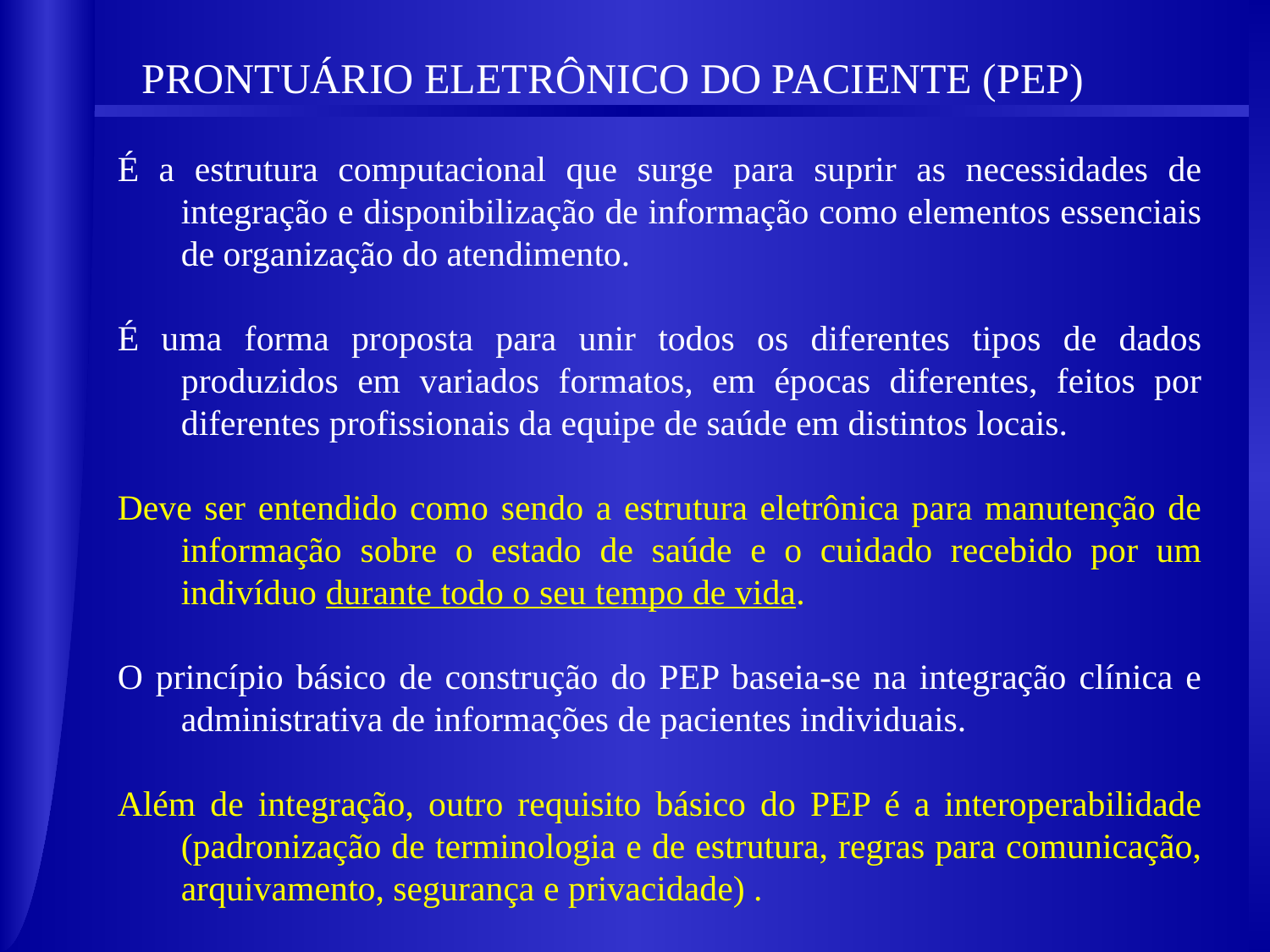

PRONTUÁRIO ELETRÔNICO DO PACIENTE (PEP)
É a estrutura computacional que surge para suprir as necessidades de integração e disponibilização de informação como elementos essenciais de organização do atendimento.

É uma forma proposta para unir todos os diferentes tipos de dados produzidos em variados formatos, em épocas diferentes, feitos por diferentes profissionais da equipe de saúde em distintos locais.

Deve ser entendido como sendo a estrutura eletrônica para manutenção de informação sobre o estado de saúde e o cuidado recebido por um indivíduo durante todo o seu tempo de vida.

O princípio básico de construção do PEP baseia-se na integração clínica e administrativa de informações de pacientes individuais.

Além de integração, outro requisito básico do PEP é a interoperabilidade (padronização de terminologia e de estrutura, regras para comunicação, arquivamento, segurança e privacidade) .